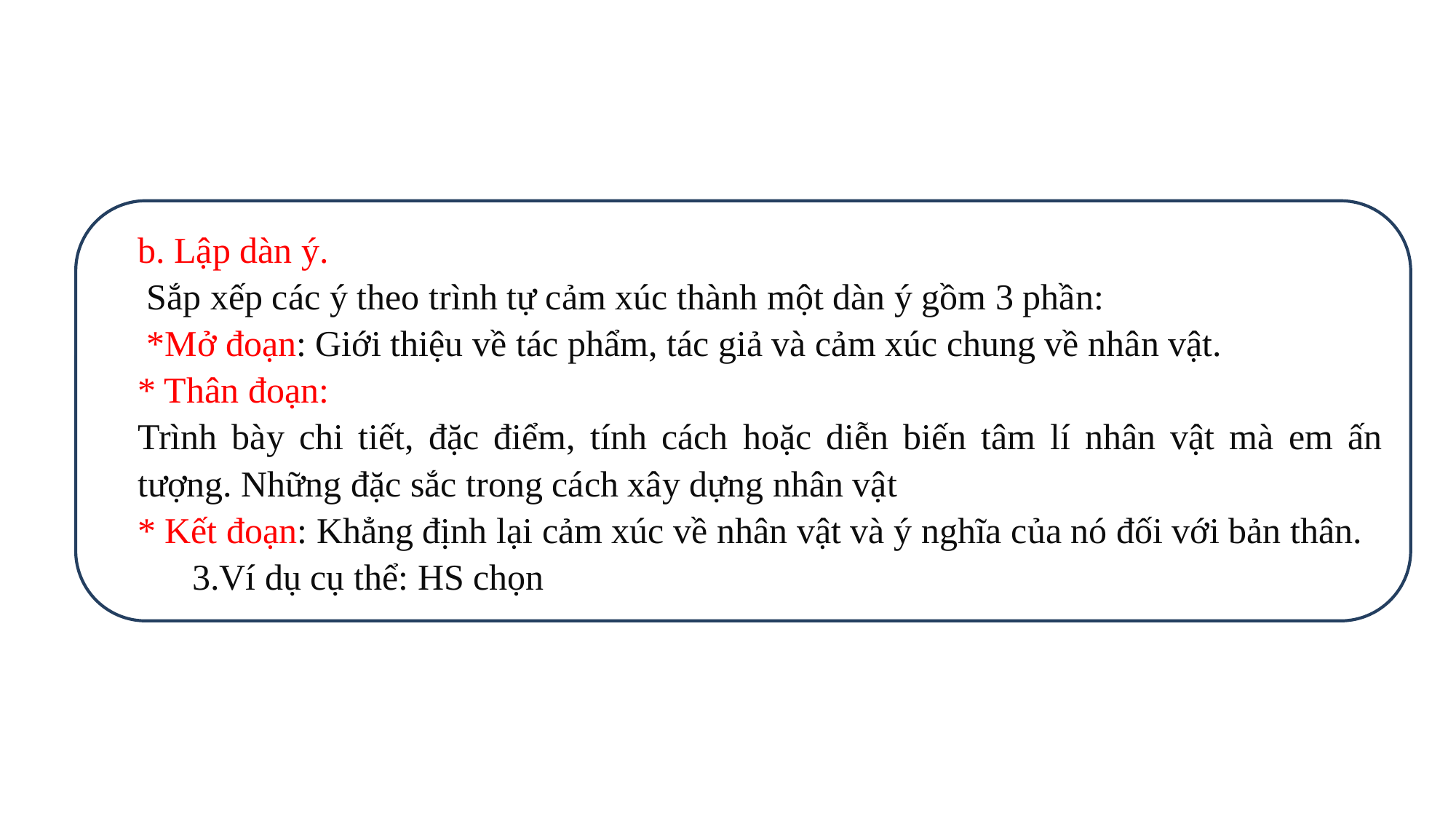

b. Lập dàn ý.
 Sắp xếp các ý theo trình tự cảm xúc thành một dàn ý gồm 3 phần:
 *Mở đoạn: Giới thiệu về tác phẩm, tác giả và cảm xúc chung về nhân vật.
* Thân đoạn:
Trình bày chi tiết, đặc điểm, tính cách hoặc diễn biến tâm lí nhân vật mà em ấn tượng. Những đặc sắc trong cách xây dựng nhân vật
* Kết đoạn: Khẳng định lại cảm xúc về nhân vật và ý nghĩa của nó đối với bản thân.
3.Ví dụ cụ thể: HS chọn